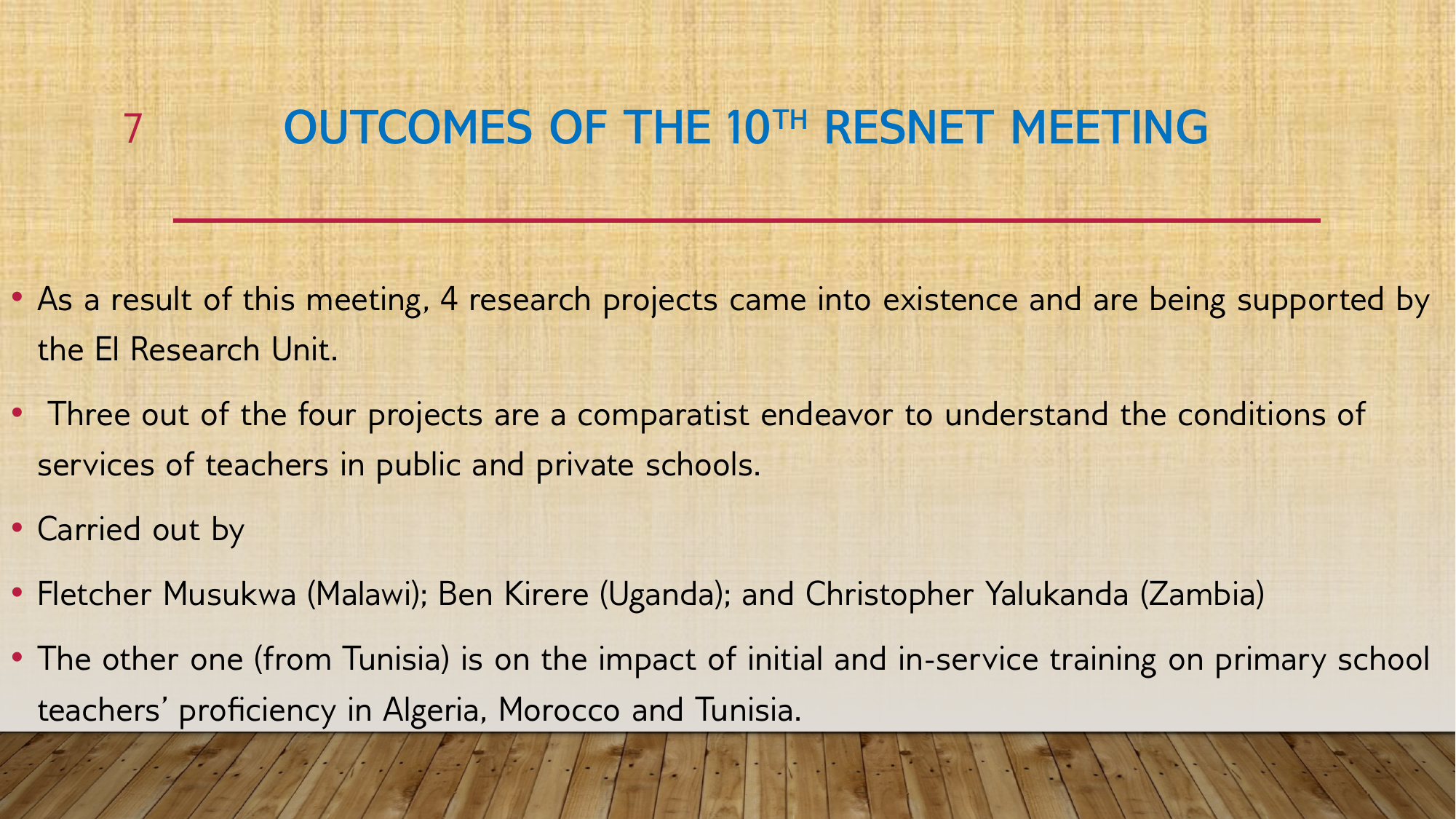

7
# OUTCOMES OF THE 10TH RESNET MEETING

As a result of this meeting, 4 research projects came into existence and are being supported by the EI Research Unit.
 Three out of the four projects are a comparatist endeavor to understand the conditions of services of teachers in public and private schools.
Carried out by
Fletcher Musukwa (Malawi); Ben Kirere (Uganda); and Christopher Yalukanda (Zambia)
The other one (from Tunisia) is on the impact of initial and in-service training on primary school teachers’ proficiency in Algeria, Morocco and Tunisia.